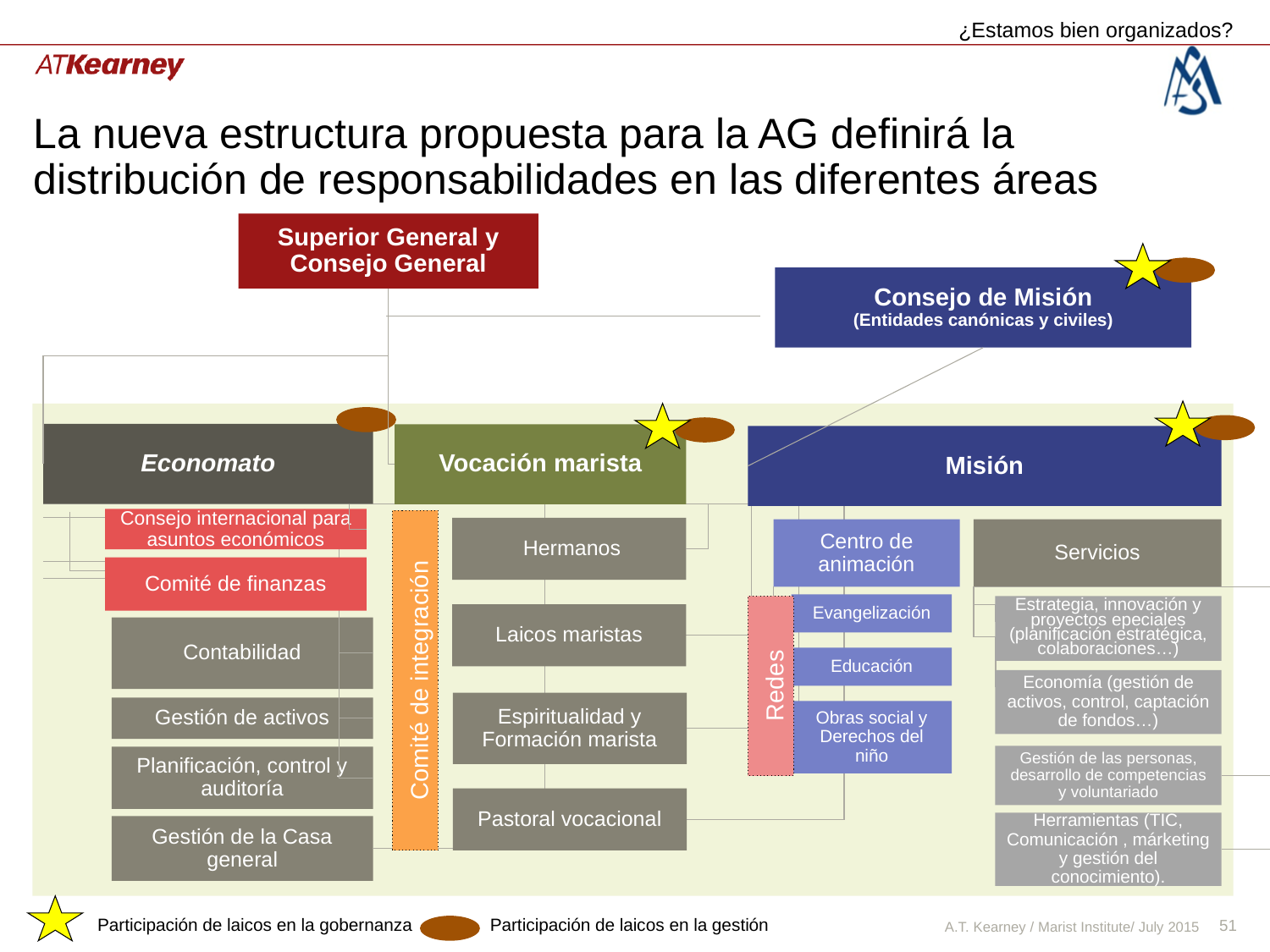

¿Estamos bien organizados?
# La nueva estructura propuesta para la AG definirá la distribución de responsabilidades en las diferentes áreas
Superior General y Consejo General

Consejo de Misión
(Entidades canónicas y civiles)

Economato
Vocación marista
Misión
Consejo internacional para asuntos económicos
 Hermanos
Centro de animación
Servicios
Comité de finanzas
Evangelización
Estrategia, innovación y proyectos epeciales (planificación estratégica, colaboraciones…)
Laicos maristas
Contabilidad
Educación
Comité de integración
Economía (gestión de activos, control, captación de fondos…)
Redes
Espiritualidad y Formación marista
Gestión de activos
Obras social y Derechos del niño
Gestión de las personas, desarrollo de competencias y voluntariado
Planificación, control y auditoría
Pastoral vocacional
Herramientas (TIC, Comunicación , márketing y gestión del conocimiento).
Gestión de la Casa general
Participación de laicos en la gobernanza                Participación de laicos en la gestión